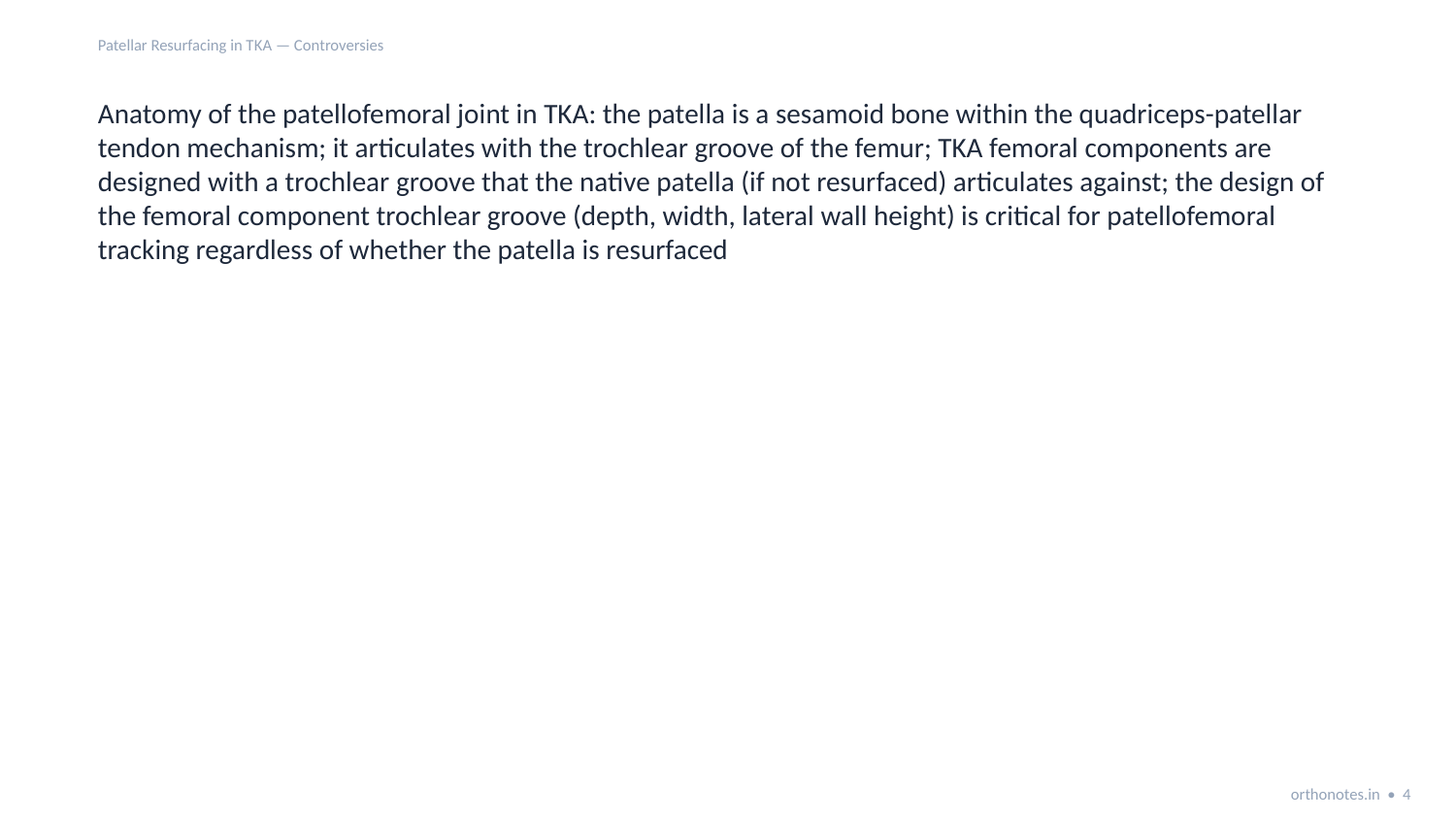

Patellar Resurfacing in TKA — Controversies
Anatomy of the patellofemoral joint in TKA: the patella is a sesamoid bone within the quadriceps-patellar tendon mechanism; it articulates with the trochlear groove of the femur; TKA femoral components are designed with a trochlear groove that the native patella (if not resurfaced) articulates against; the design of the femoral component trochlear groove (depth, width, lateral wall height) is critical for patellofemoral tracking regardless of whether the patella is resurfaced
orthonotes.in  •  4